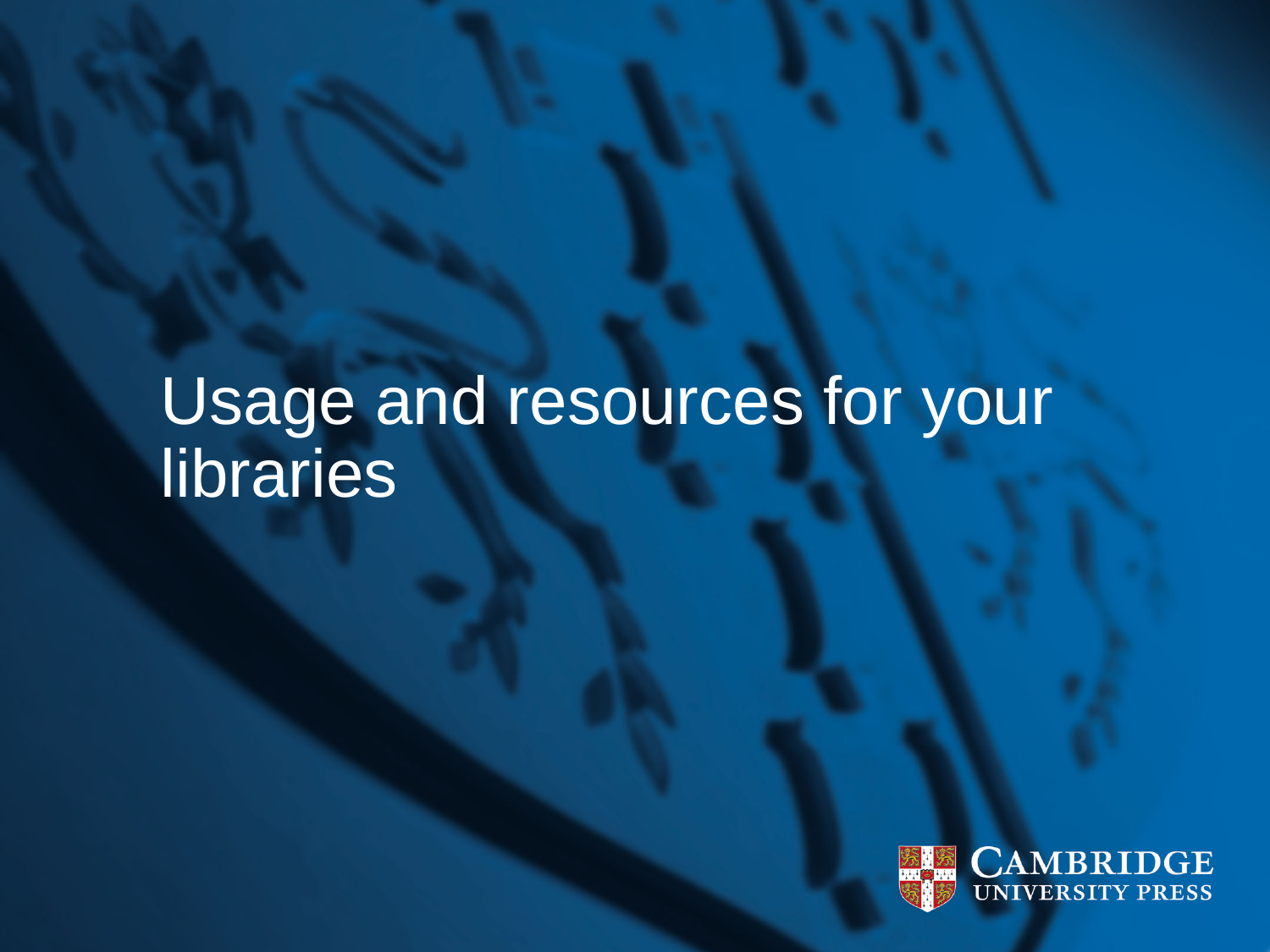

# Usage and resources for your libraries